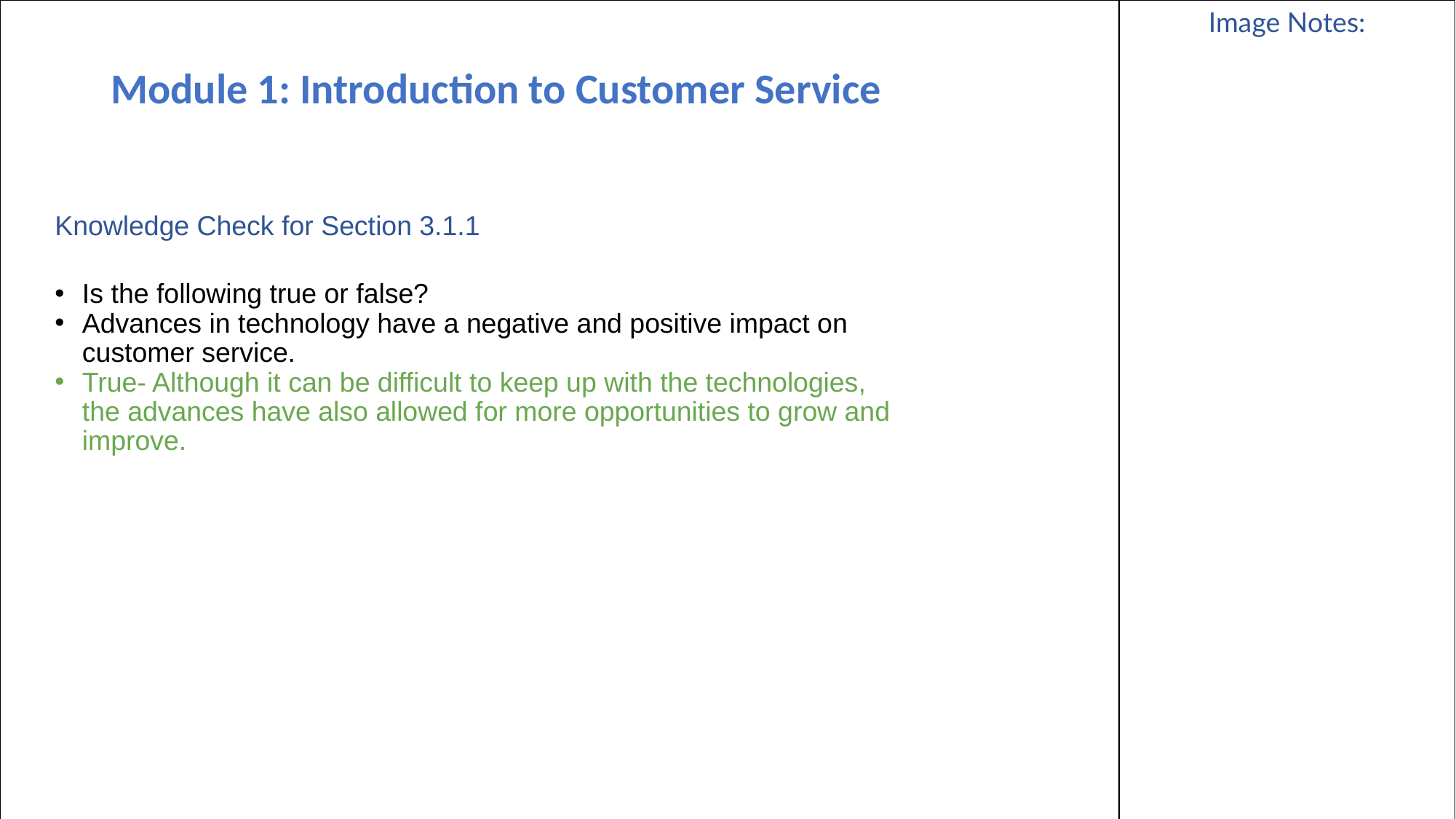

|  | Image Notes: |
| --- | --- |
# Module 1: Introduction to Customer Service
Knowledge Check for Section 3.1.1

Is the following true or false?
Advances in technology have a negative and positive impact on customer service.
True- Although it can be difficult to keep up with the technologies, the advances have also allowed for more opportunities to grow and improve.